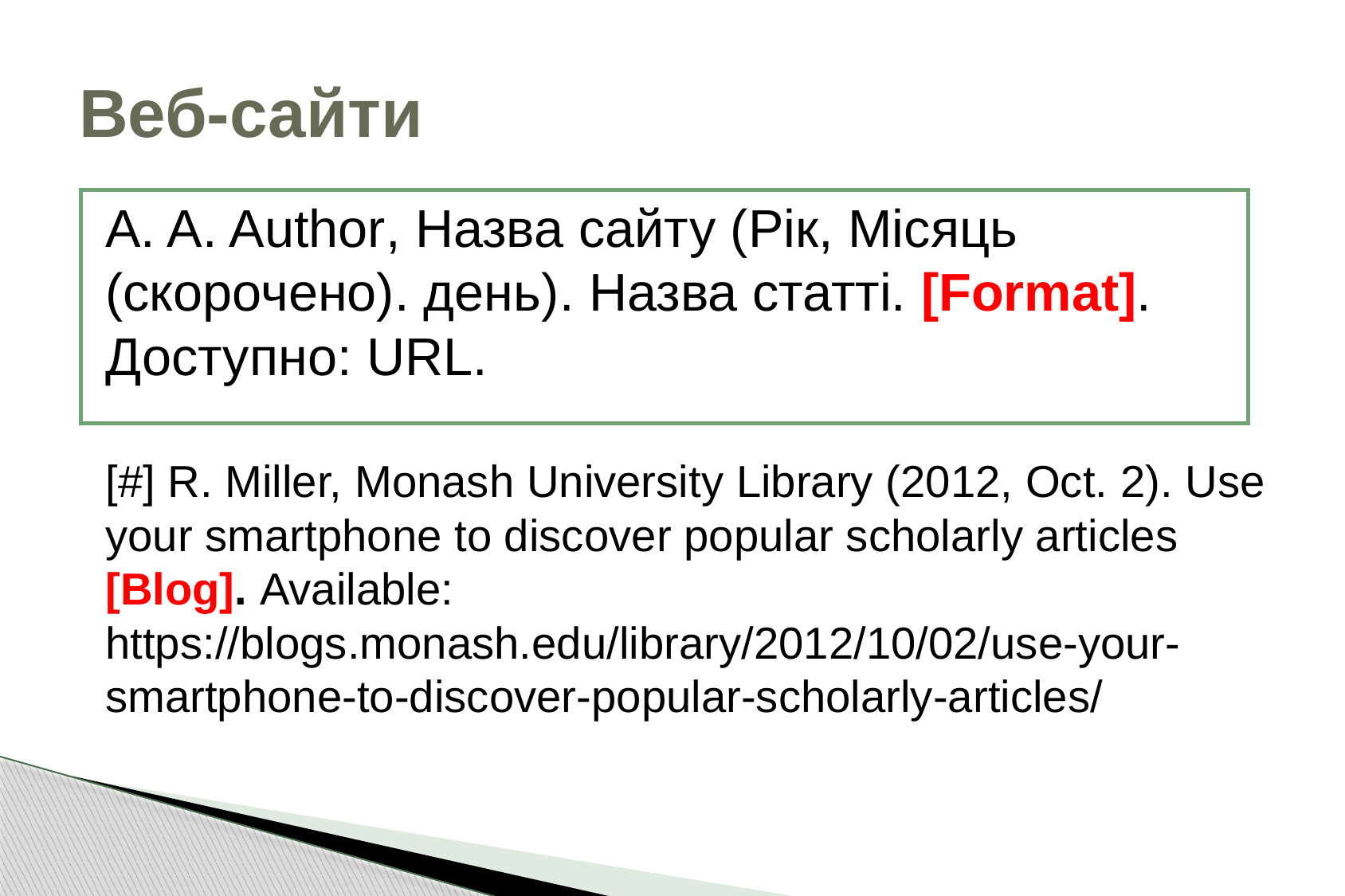

# Веб-сайти

A. A. Author, Назва сайту (Рік, Місяць (скорочено). день). Назва статті. [Format]. Доступно: URL.

[#] R. Miller, Monash University Library (2012, Oct. 2). Use your smartphone to discover popular scholarly articles [Blog]. Available: https://blogs.monash.edu/library/2012/10/02/use-your-smartphone-to-discover-popular-scholarly-articles/
|  |
| --- |